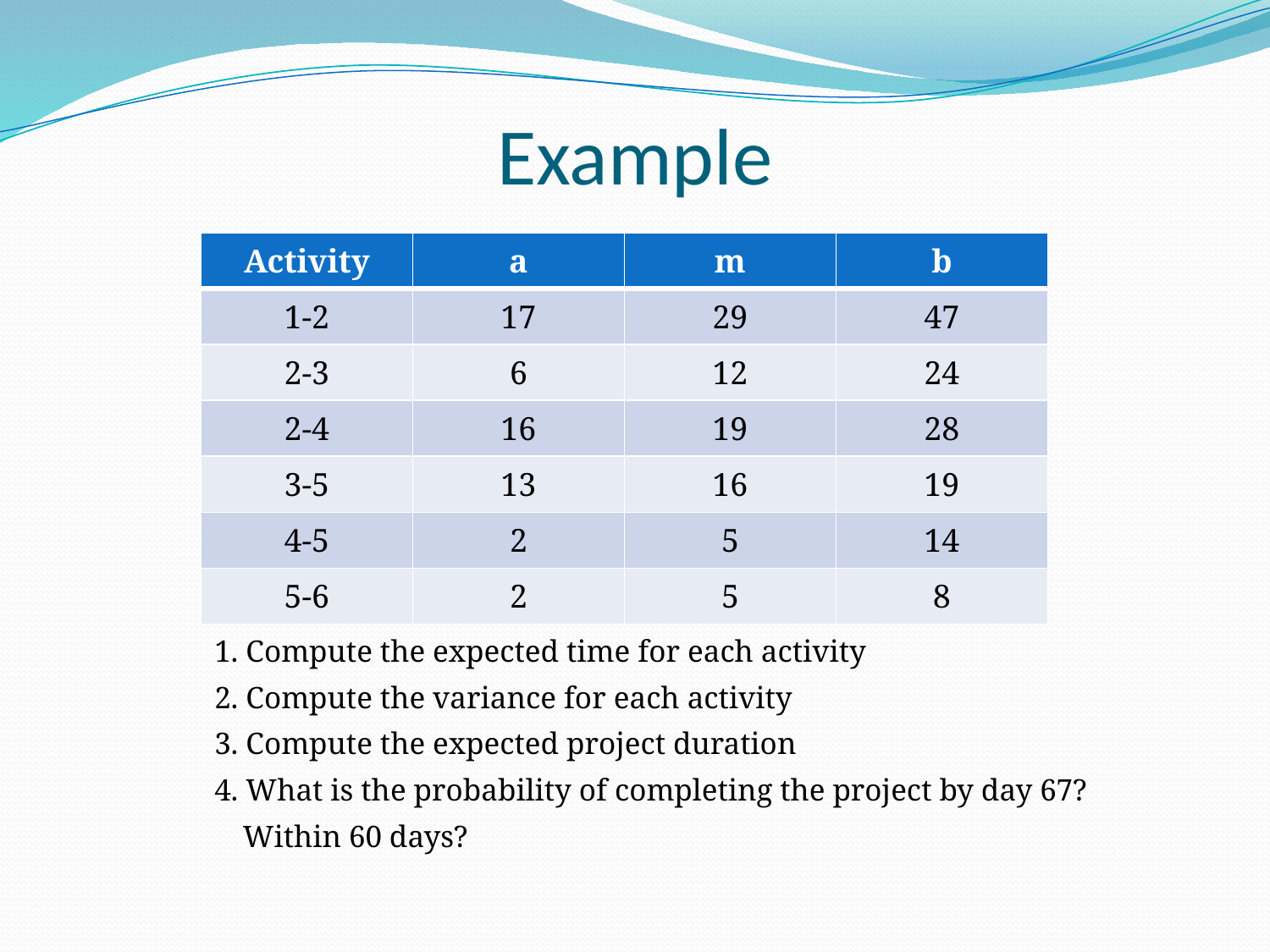

# Example
| Activity | a | m | b |
| --- | --- | --- | --- |
| 1-2 | 17 | 29 | 47 |
| 2-3 | 6 | 12 | 24 |
| 2-4 | 16 | 19 | 28 |
| 3-5 | 13 | 16 | 19 |
| 4-5 | 2 | 5 | 14 |
| 5-6 | 2 | 5 | 8 |
	1. Compute the expected time for each activity
	2. Compute the variance for each activity
	3. Compute the expected project duration
	4. What is the probability of completing the project by day 67?
        Within 60 days?